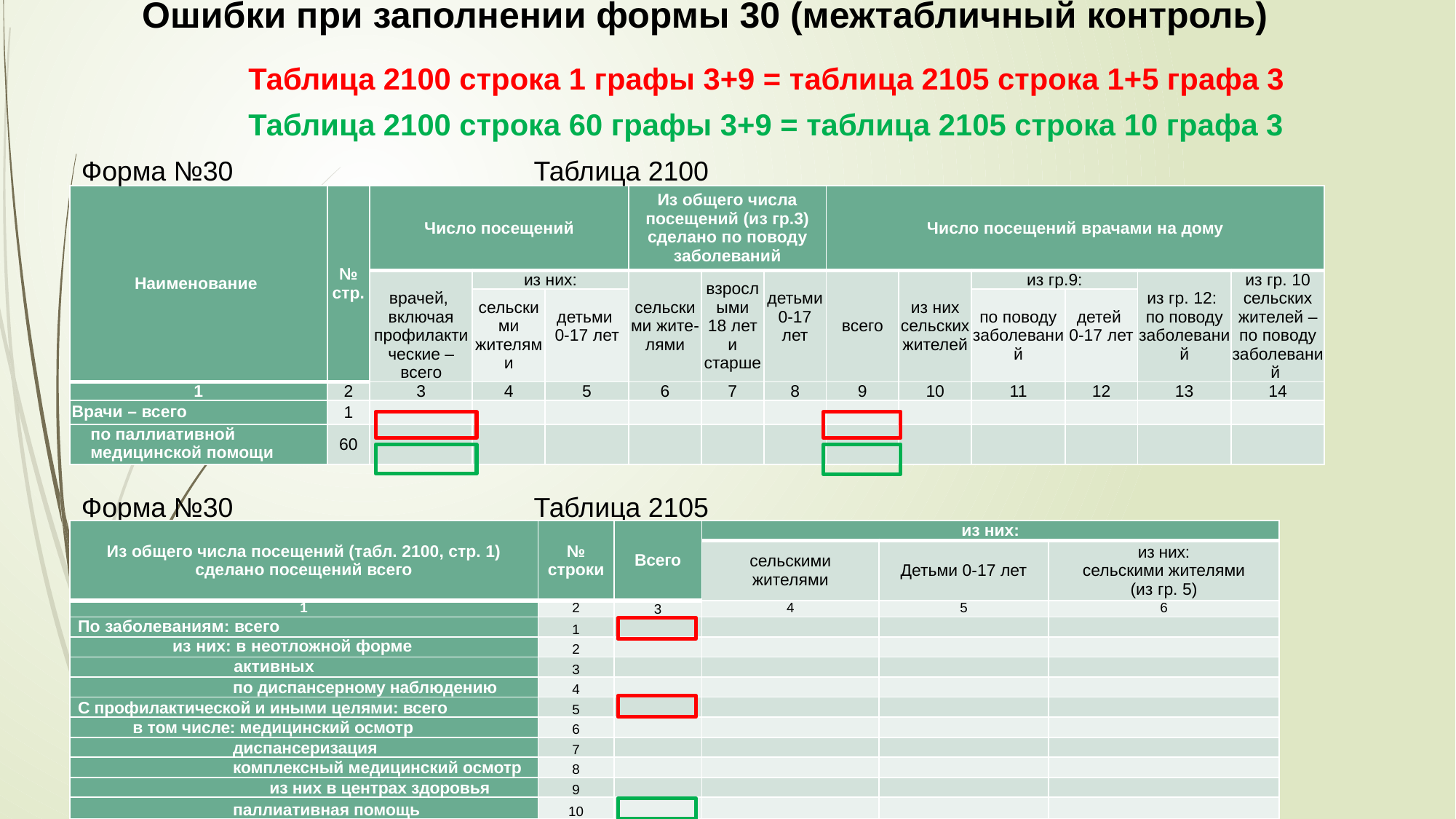

Ошибки при заполнении формы 30 (межтабличный контроль)
Таблица 2100 строка 1 графы 3+9 = таблица 2105 строка 1+5 графа 3
Таблица 2100 строка 60 графы 3+9 = таблица 2105 строка 10 графа 3
Форма №30
Таблица 2100
| Наименование | № стр. | Число посещений |  |  | Из общего числа посещений (из гр.3) сделано по поводу заболеваний |  |  | Число посещений врачами на дому |  |  |  |  |  |
| --- | --- | --- | --- | --- | --- | --- | --- | --- | --- | --- | --- | --- | --- |
|  |  | врачей, включая профилактические – всего | из них: |  | сельскими жите-лями | взрослыми 18 лет и старше | детьми 0-17 лет | всего | из них сельских жителей | из гр.9: |  | из гр. 12: по поводу заболеваний | из гр. 10 сельских жителей – по поводу заболеваний |
|  |  |  | сельскими жителями | детьми 0-17 лет |  |  |  |  |  | по поводу заболеваний | детей 0-17 лет |  |  |
| 1 | 2 | 3 | 4 | 5 | 6 | 7 | 8 | 9 | 10 | 11 | 12 | 13 | 14 |
| Врачи – всего | 1 |  |  |  |  |  |  |  |  |  |  |  |  |
| по паллиативной медицинской помощи | 60 |  |  |  |  |  |  |  |  |  |  |  |  |

Форма №30
Таблица 2105
| Из общего числа посещений (табл. 2100, стр. 1) сделано посещений всего | № строки | Всего | из них: |  |  |
| --- | --- | --- | --- | --- | --- |
|  |  |  | сельскими жителями | Детьми 0-17 лет | из них: сельскими жителями (из гр. 5) |
| 1 | 2 | 3 | 4 | 5 | 6 |
| По заболеваниям: всего | 1 |  |  |  |  |
| из них: в неотложной форме | 2 |  |  |  |  |
| активных | 3 |  |  |  |  |
| по диспансерному наблюдению | 4 |  |  |  |  |
| С профилактической и иными целями: всего | 5 |  |  |  |  |
| в том числе: медицинский осмотр | 6 |  |  |  |  |
| диспансеризация | 7 |  |  |  |  |
| комплексный медицинский осмотр | 8 |  |  |  |  |
| из них в центрах здоровья | 9 |  |  |  |  |
| паллиативная помощь | 10 |  |  |  |  |